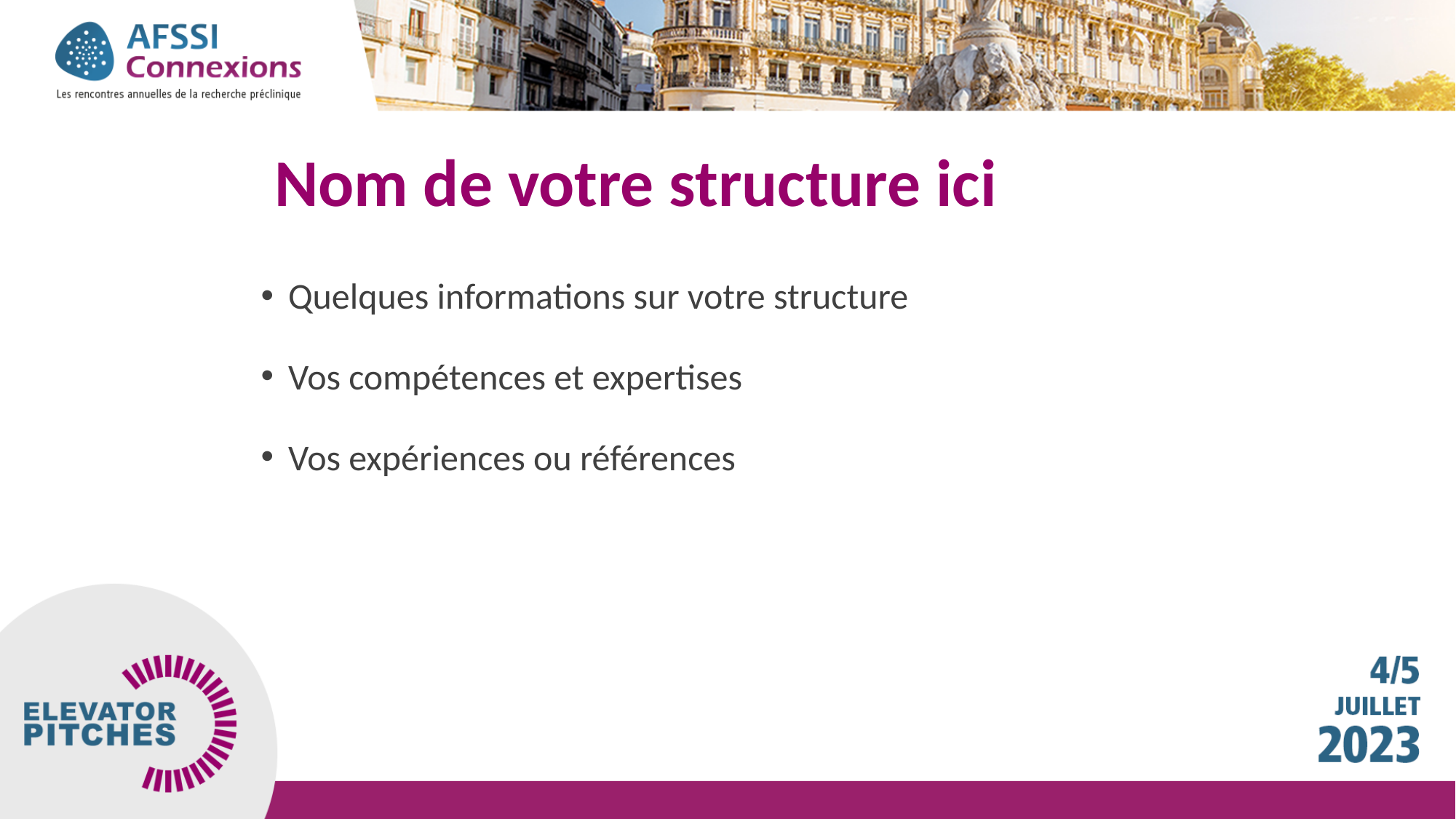

# Nom de votre structure ici
Quelques informations sur votre structure
Vos compétences et expertises
Vos expériences ou références